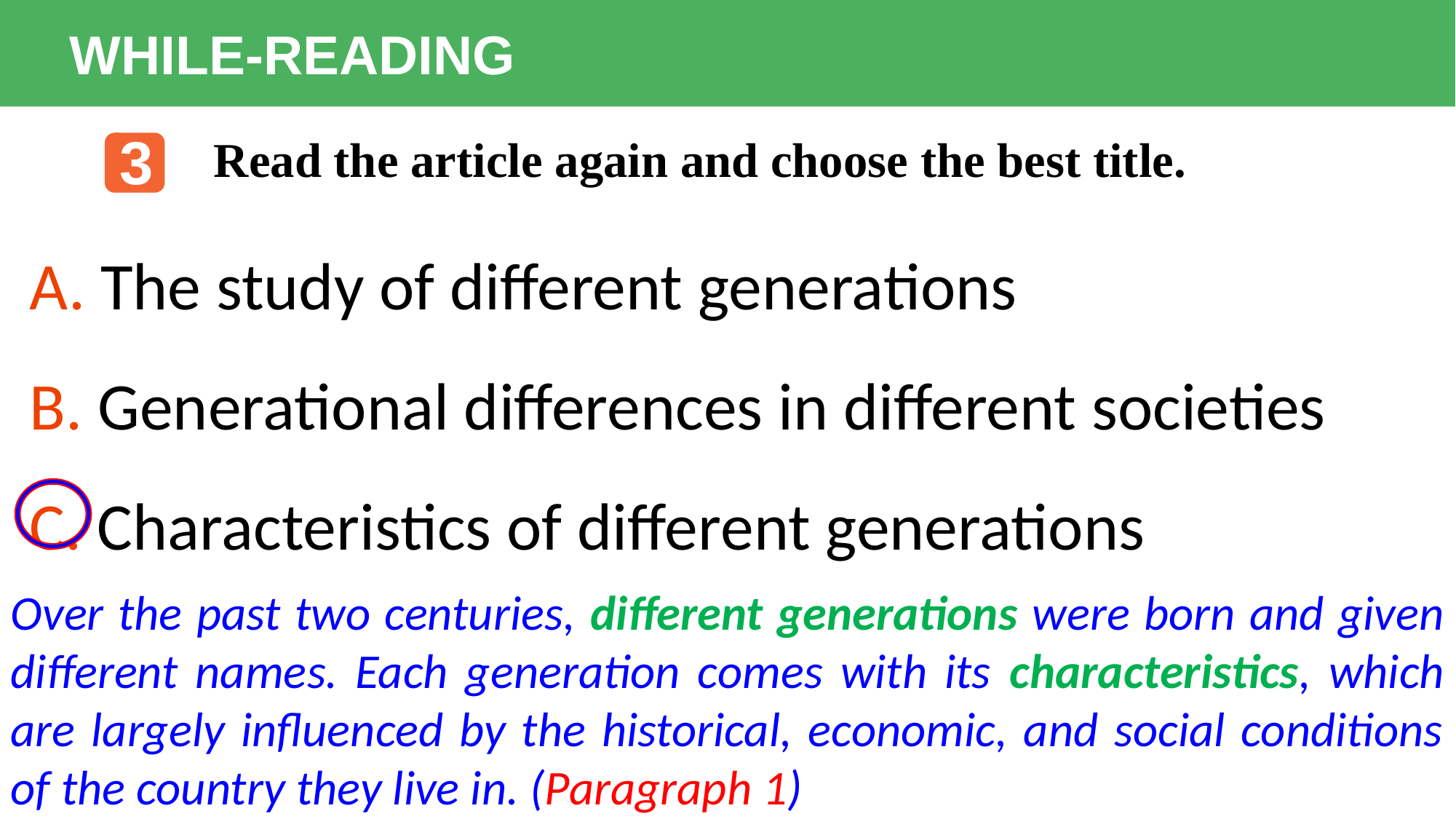

WHILE-READING
3
Read the article again and choose the best title.

A. The study of different generations
B. Generational differences in different societies
C. Characteristics of different generations

Over the past two centuries, different generations were born and given different names. Each generation comes with its characteristics, which are largely influenced by the historical, economic, and social conditions of the country they live in. (Paragraph 1)